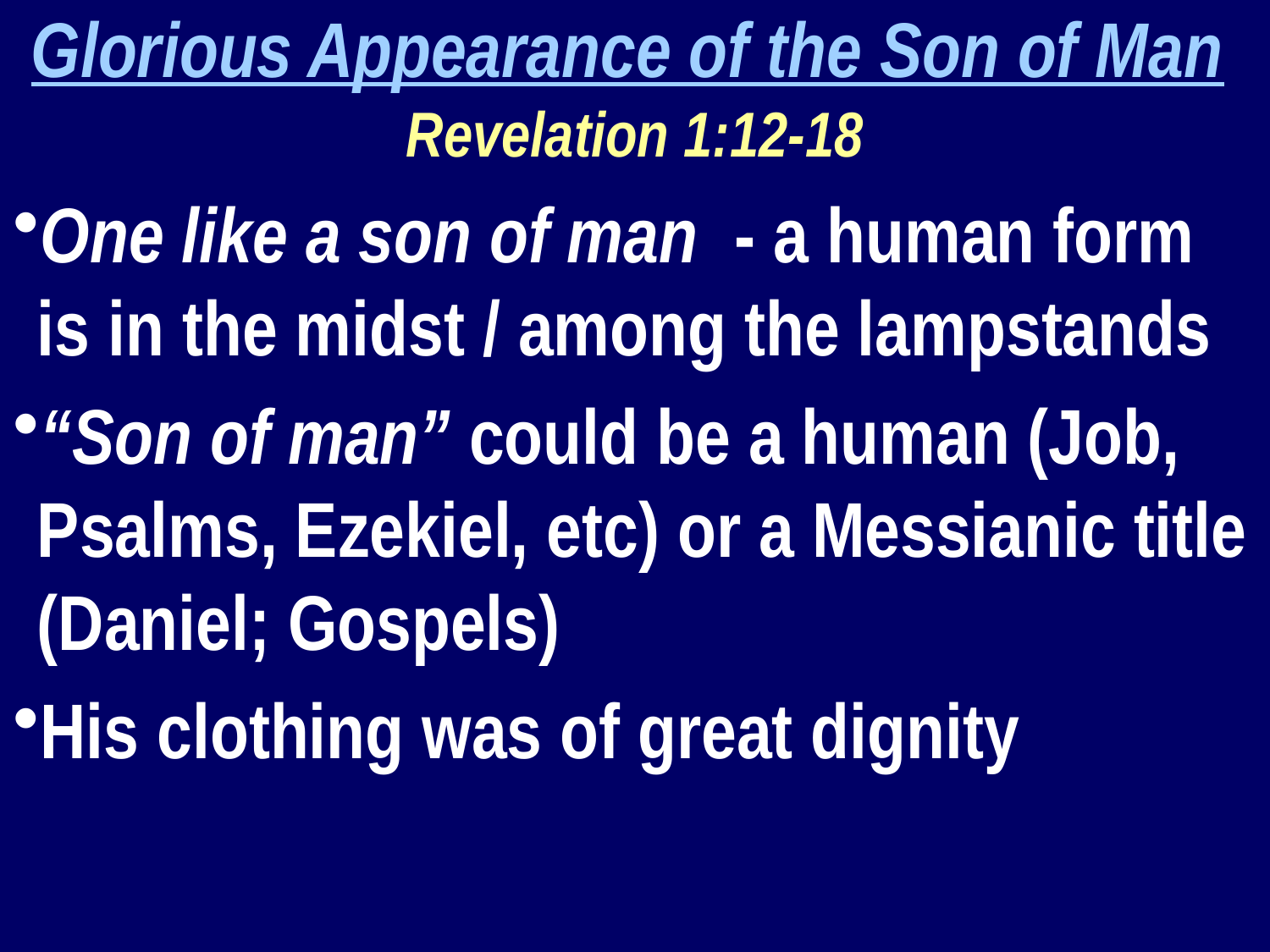

Glorious Appearance of the Son of Man  Revelation 1:12-18
One like a son of man  - a human form is in the midst / among the lampstands
“Son of man” could be a human (Job, Psalms, Ezekiel, etc) or a Messianic title (Daniel; Gospels)
His clothing was of great dignity